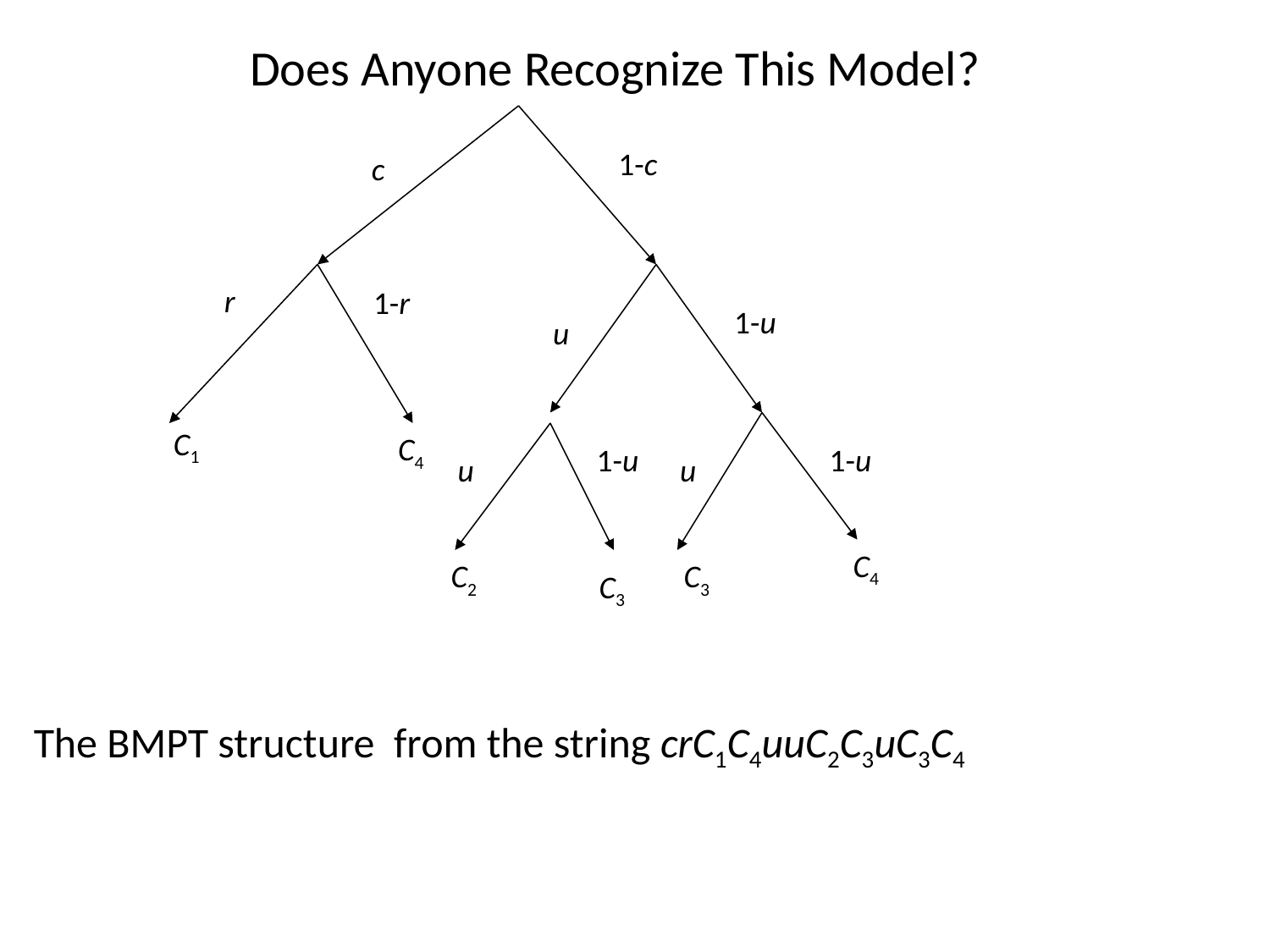

Does Anyone Recognize This Model?

1-c
c

r
1-r
1-u
u

C1
C4

1-u
1-u
u
u
C4
C2
C3
C3
The BMPT structure  from the string crC1C4uuC2C3uC3C4